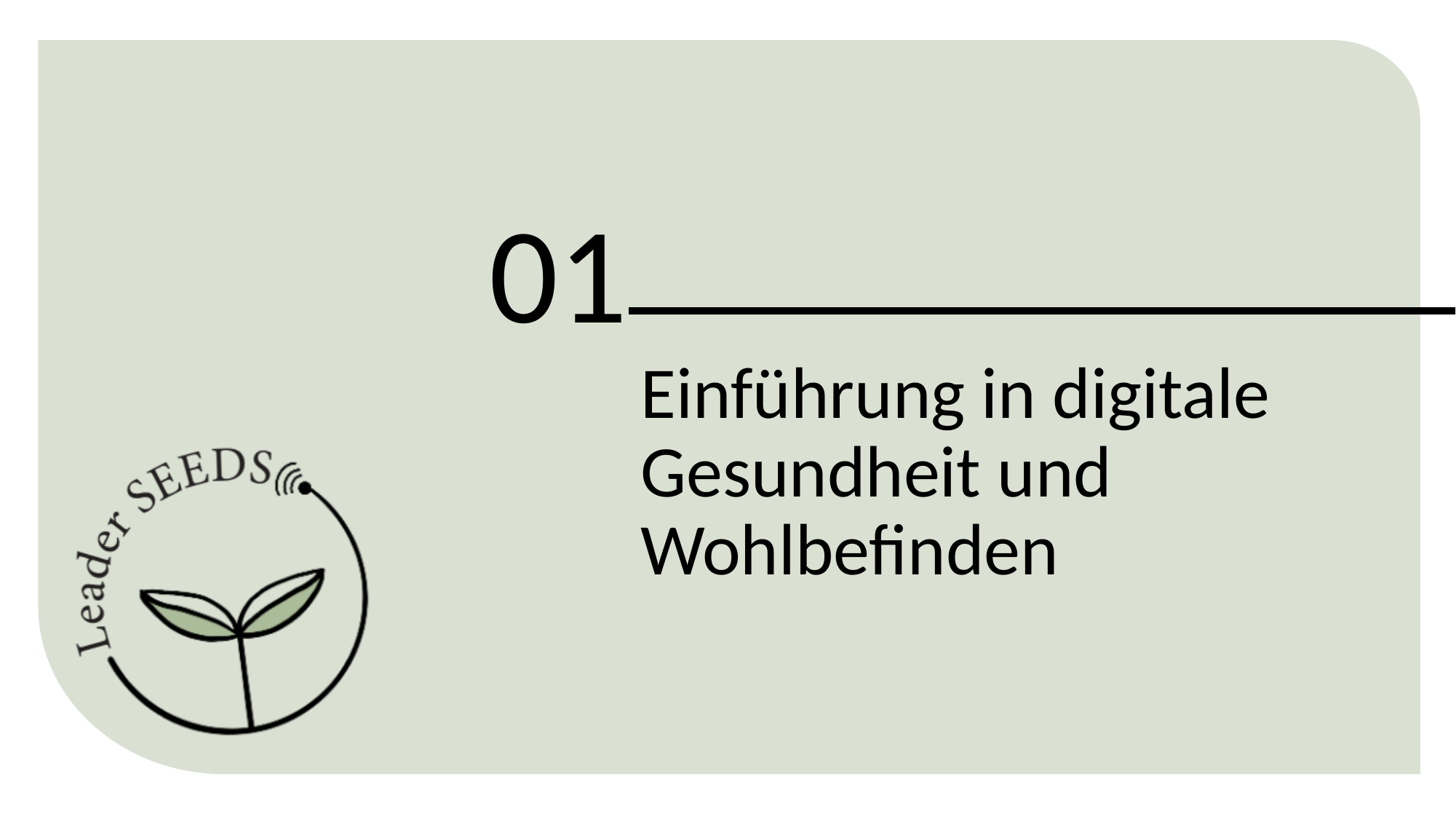

01
Einführung in digitale Gesundheit und Wohlbefinden